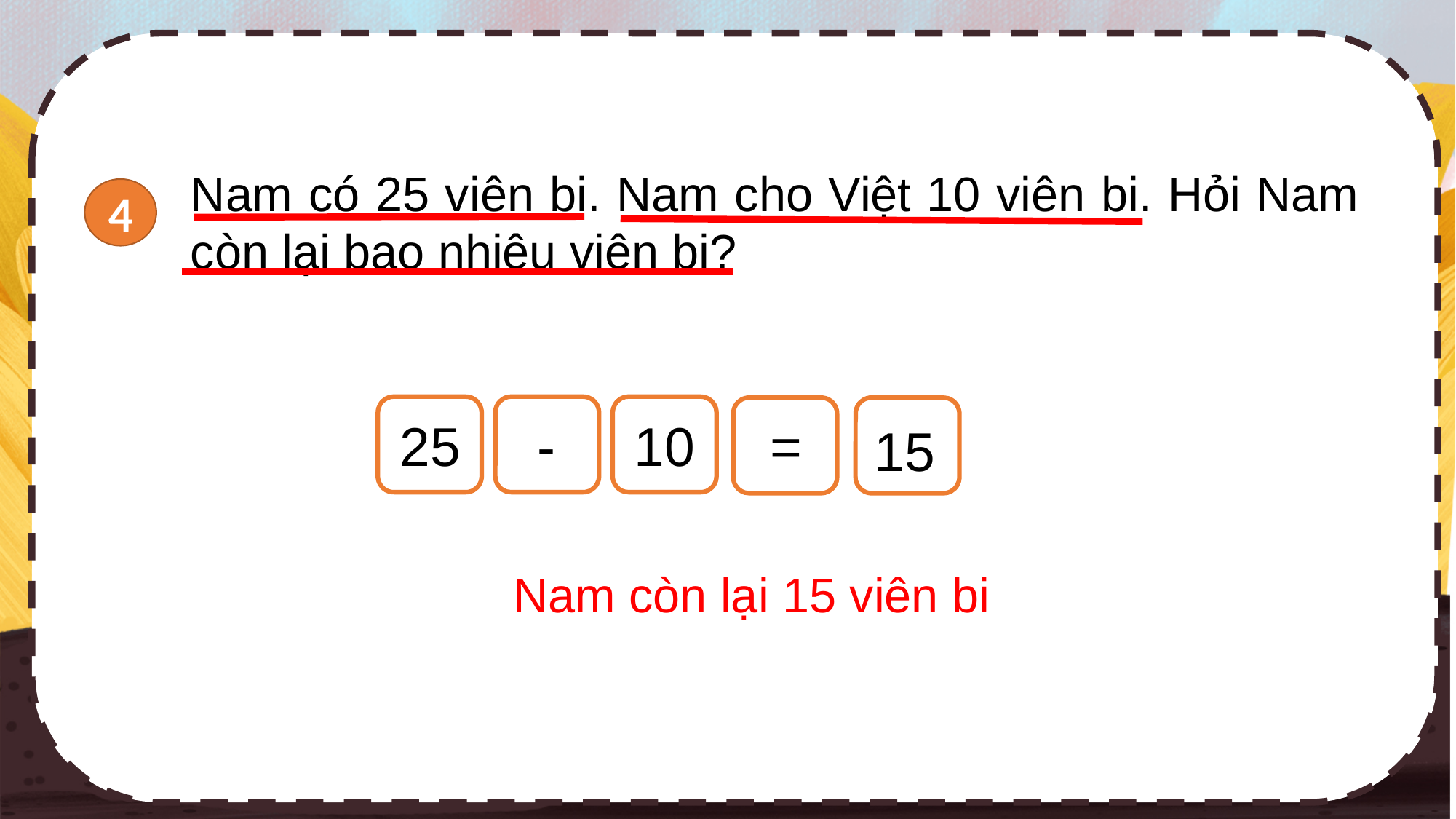

Nam có 25 viên bi. Nam cho Việt 10 viên bi. Hỏi Nam còn lại bao nhiêu viên bi?
4
?
?
?
?
?
-
10
=
25
15
Nam còn lại 15 viên bi